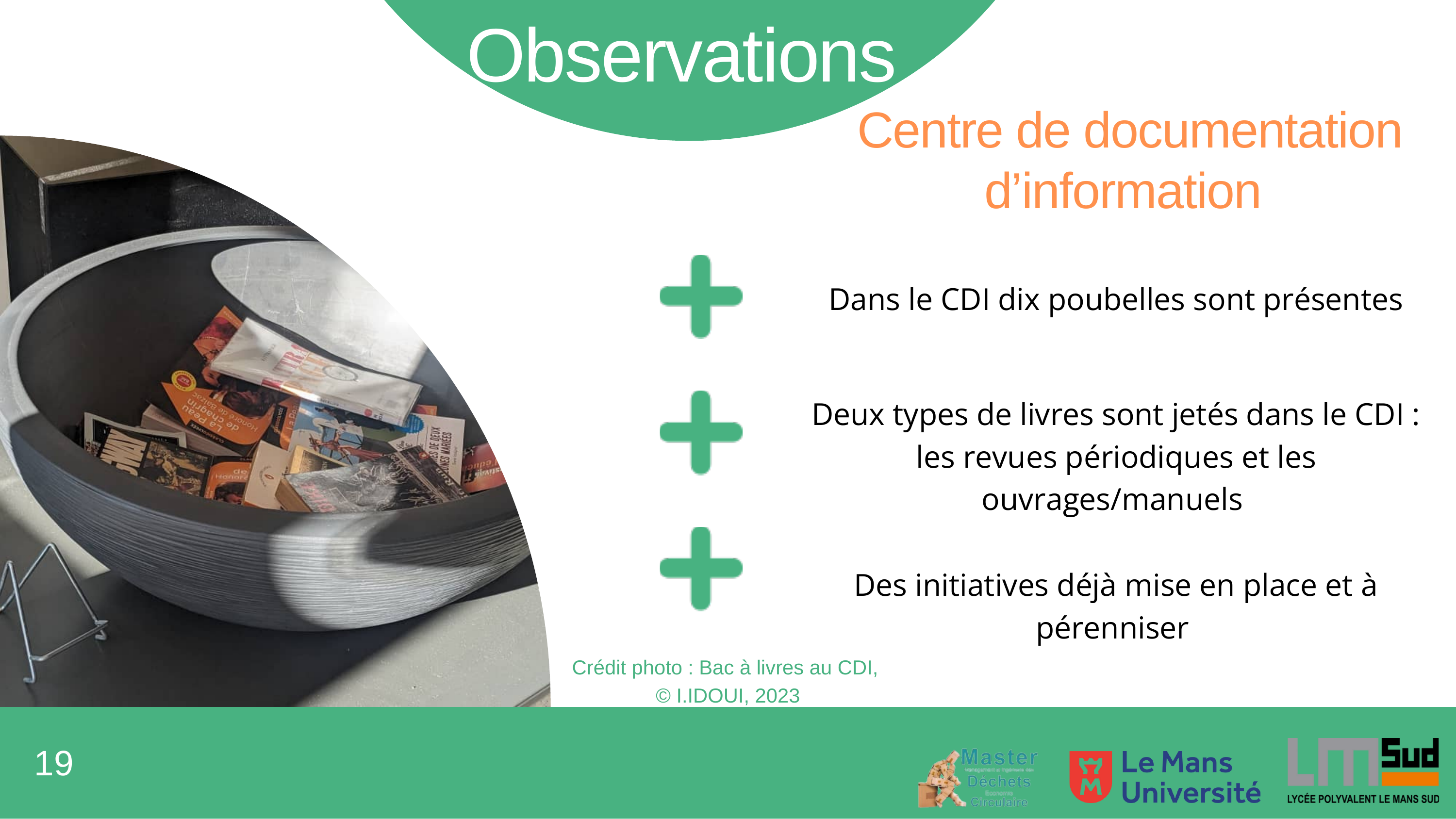

Observations
Centre de documentation d’information

Dans le CDI dix poubelles sont présentes
Deux types de livres sont jetés dans le CDI : les revues périodiques et les ouvrages/manuels

Des initiatives déjà mise en place et à pérenniser
Crédit photo : Bac à livres au CDI,
© I.IDOUI, 2023

19